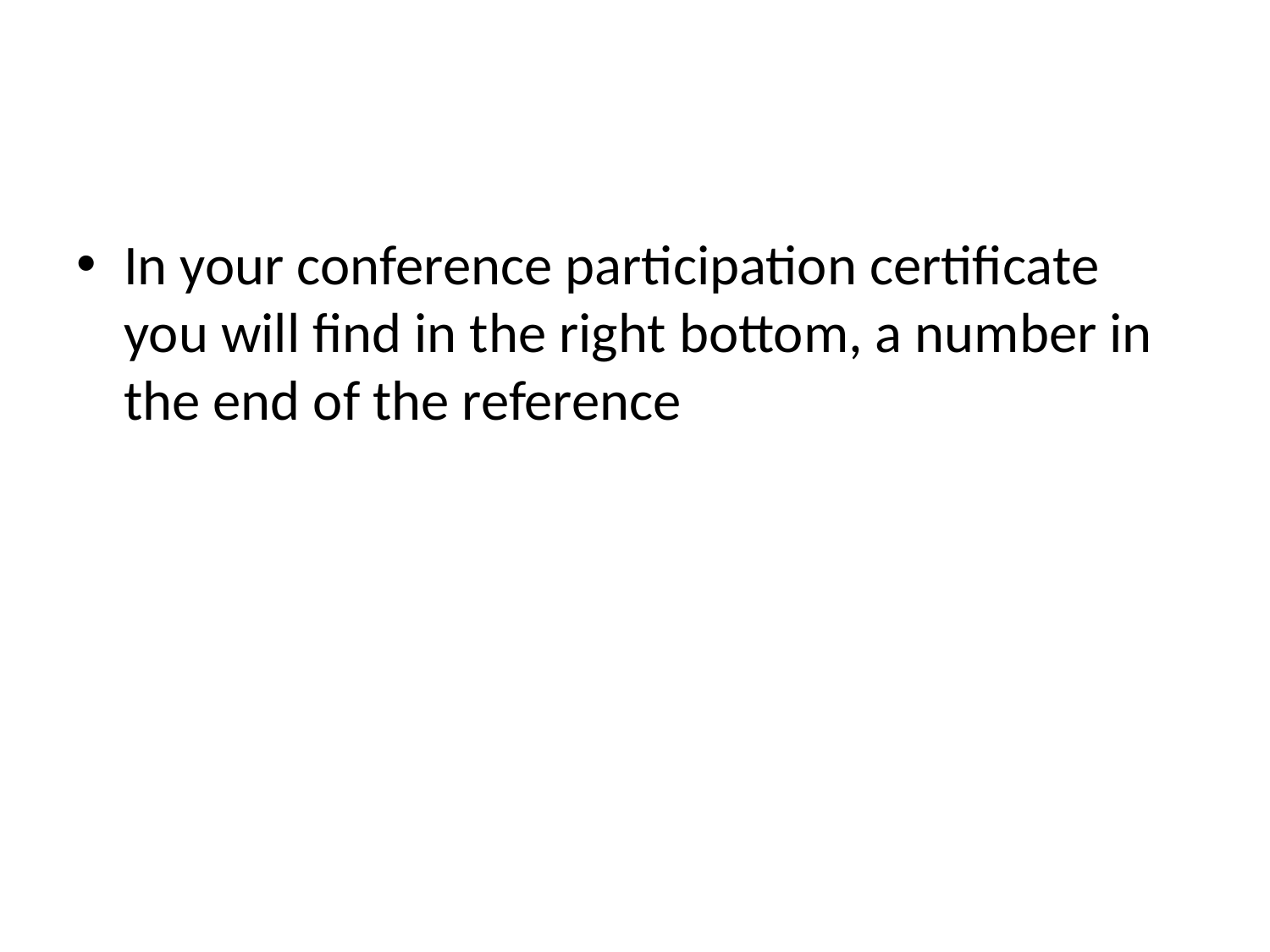

#
In your conference participation certificate you will find in the right bottom, a number in the end of the reference